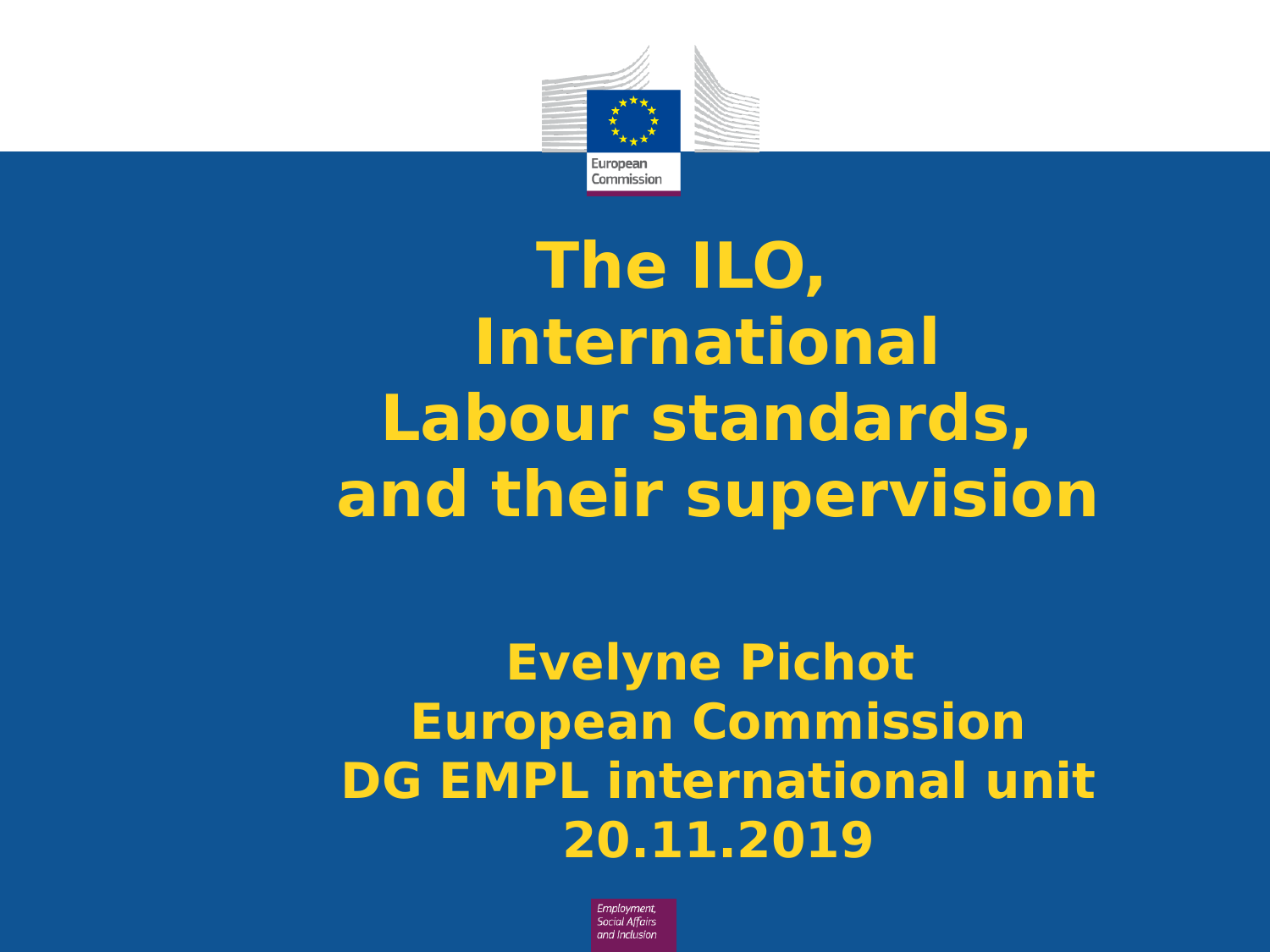

# The ILO, International Labour standards, and their supervision Evelyne Pichot European Commission DG EMPL international unit 20.11.2019